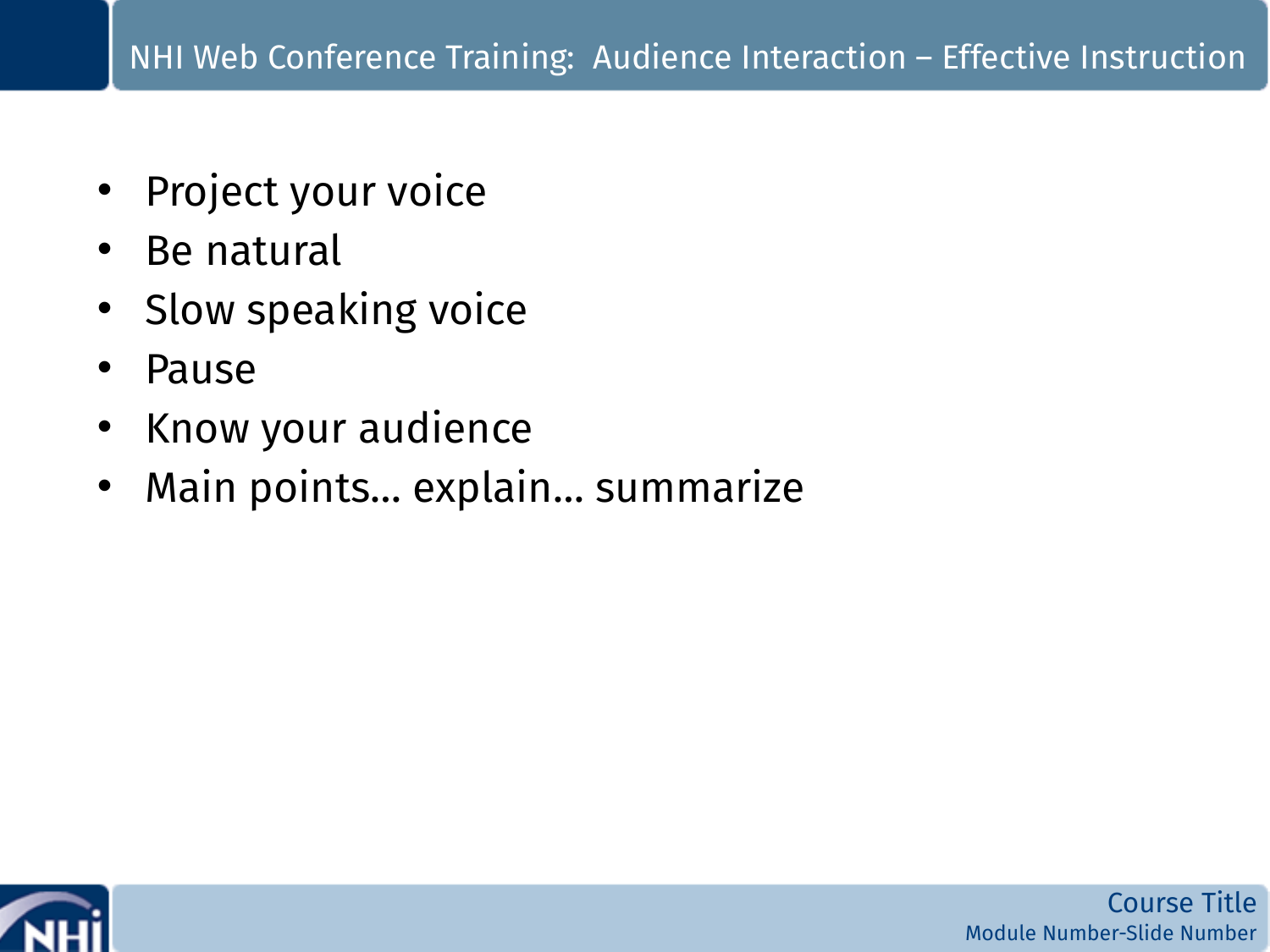

# NHI Web Conference Training:  Audience Interaction – Effective Instruction

Project your voice
Be natural
Slow speaking voice
Pause
Know your audience
Main points… explain… summarize